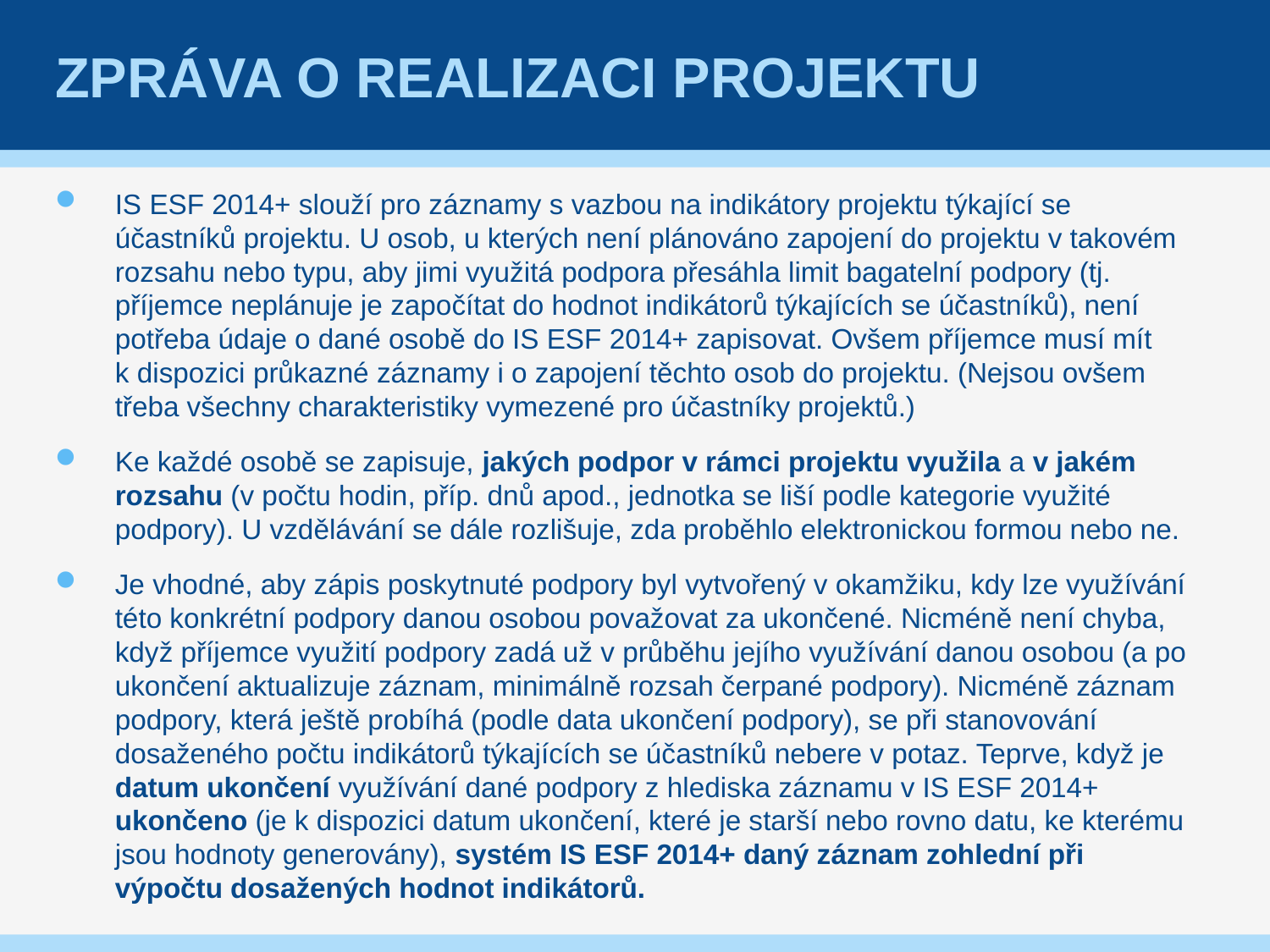

# Zpráva o reaLizaci projektu
IS ESF 2014+ slouží pro záznamy s vazbou na indikátory projektu týkající se účastníků projektu. U osob, u kterých není plánováno zapojení do projektu v takovém rozsahu nebo typu, aby jimi využitá podpora přesáhla limit bagatelní podpory (tj. příjemce neplánuje je započítat do hodnot indikátorů týkajících se účastníků), není potřeba údaje o dané osobě do IS ESF 2014+ zapisovat. Ovšem příjemce musí mít k dispozici průkazné záznamy i o zapojení těchto osob do projektu. (Nejsou ovšem třeba všechny charakteristiky vymezené pro účastníky projektů.)
Ke každé osobě se zapisuje, jakých podpor v rámci projektu využila a v jakém rozsahu (v počtu hodin, příp. dnů apod., jednotka se liší podle kategorie využité podpory). U vzdělávání se dále rozlišuje, zda proběhlo elektronickou formou nebo ne.
Je vhodné, aby zápis poskytnuté podpory byl vytvořený v okamžiku, kdy lze využívání této konkrétní podpory danou osobou považovat za ukončené. Nicméně není chyba, když příjemce využití podpory zadá už v průběhu jejího využívání danou osobou (a po ukončení aktualizuje záznam, minimálně rozsah čerpané podpory). Nicméně záznam podpory, která ještě probíhá (podle data ukončení podpory), se při stanovování dosaženého počtu indikátorů týkajících se účastníků nebere v potaz. Teprve, když je datum ukončení využívání dané podpory z hlediska záznamu v IS ESF 2014+ ukončeno (je k dispozici datum ukončení, které je starší nebo rovno datu, ke kterému jsou hodnoty generovány), systém IS ESF 2014+ daný záznam zohlední při výpočtu dosažených hodnot indikátorů.